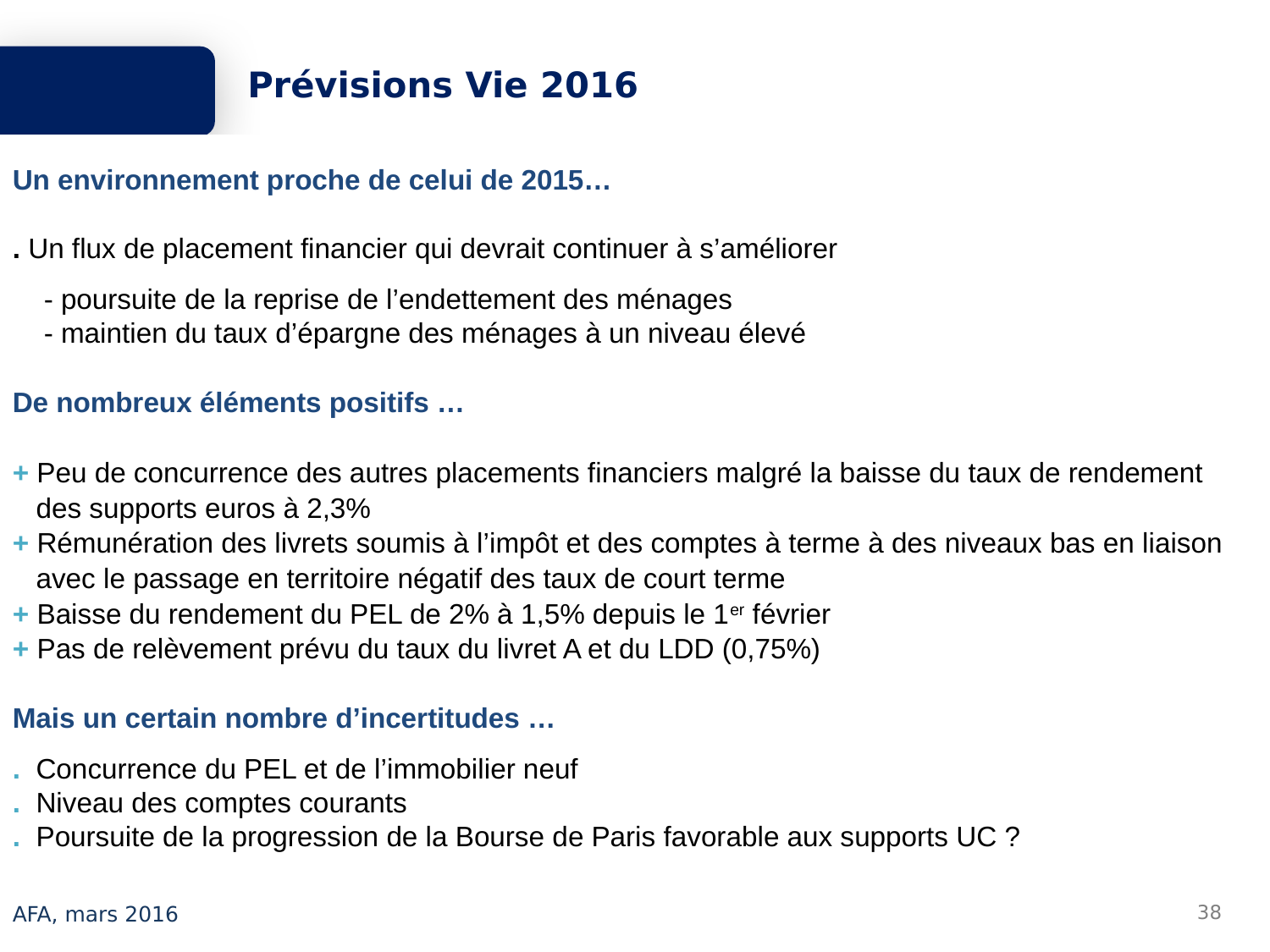

Prévisions Vie 2016

Un environnement proche de celui de 2015…

. Un flux de placement financier qui devrait continuer à s’améliorer

    - poursuite de la reprise de l’endettement des ménages
    - maintien du taux d’épargne des ménages à un niveau élevé

De nombreux éléments positifs …

+ Peu de concurrence des autres placements financiers malgré la baisse du taux de rendement
   des supports euros à 2,3%
+ Rémunération des livrets soumis à l’impôt et des comptes à terme à des niveaux bas en liaison
   avec le passage en territoire négatif des taux de court terme
+ Baisse du rendement du PEL de 2% à 1,5% depuis le 1er février
+ Pas de relèvement prévu du taux du livret A et du LDD (0,75%)

Mais un certain nombre d’incertitudes …

.  Concurrence du PEL et de l’immobilier neuf
.  Niveau des comptes courants
.  Poursuite de la progression de la Bourse de Paris favorable aux supports UC ?